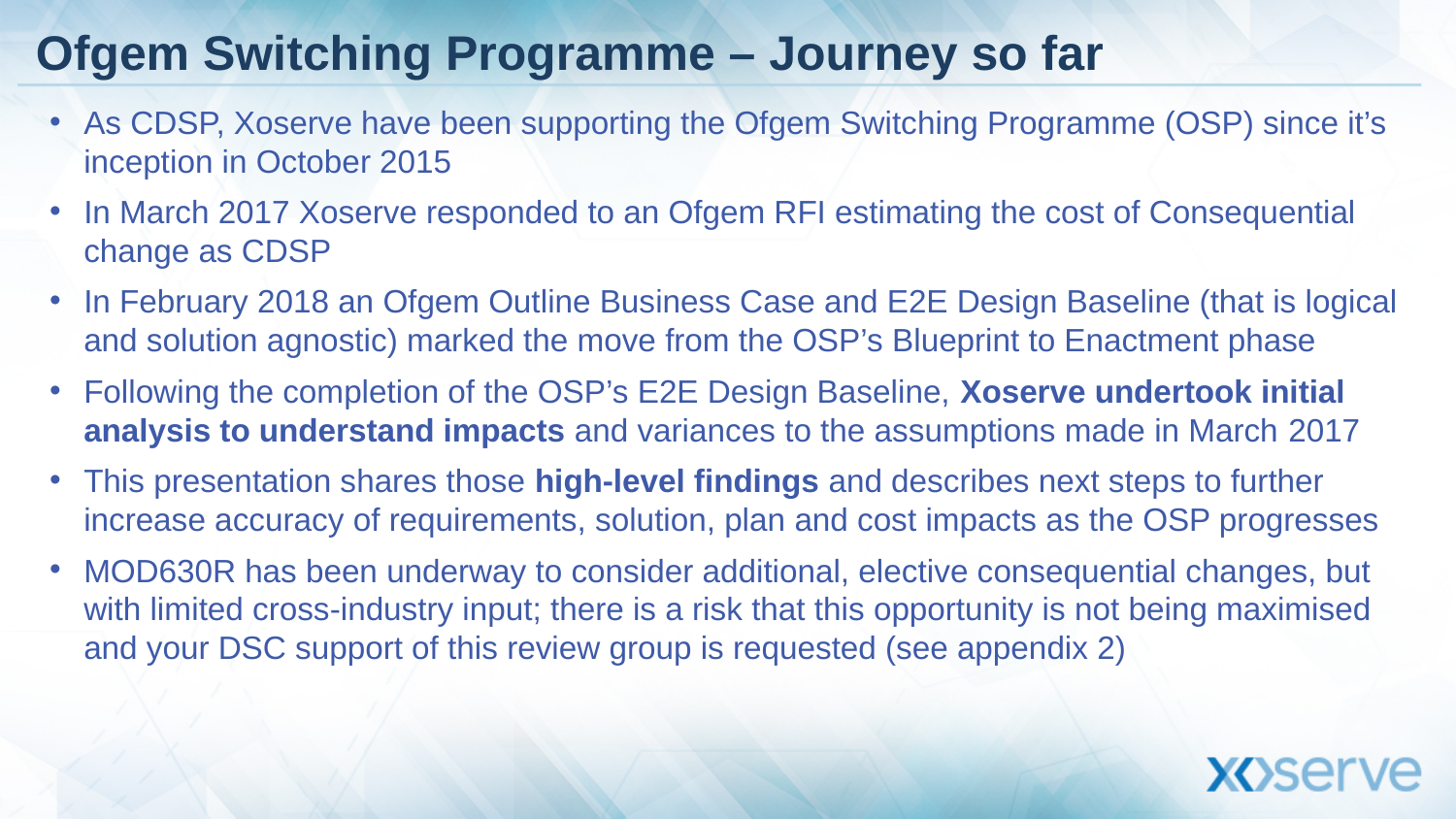

# Ofgem Switching Programme – Journey so far
As CDSP, Xoserve have been supporting the Ofgem Switching Programme (OSP) since it’s inception in October 2015
In March 2017 Xoserve responded to an Ofgem RFI estimating the cost of Consequential change as CDSP
In February 2018 an Ofgem Outline Business Case and E2E Design Baseline (that is logical and solution agnostic) marked the move from the OSP’s Blueprint to Enactment phase
Following the completion of the OSP’s E2E Design Baseline, Xoserve undertook initial analysis to understand impacts and variances to the assumptions made in March 2017
This presentation shares those high-level findings and describes next steps to further increase accuracy of requirements, solution, plan and cost impacts as the OSP progresses
MOD630R has been underway to consider additional, elective consequential changes, but with limited cross-industry input; there is a risk that this opportunity is not being maximised and your DSC support of this review group is requested (see appendix 2)